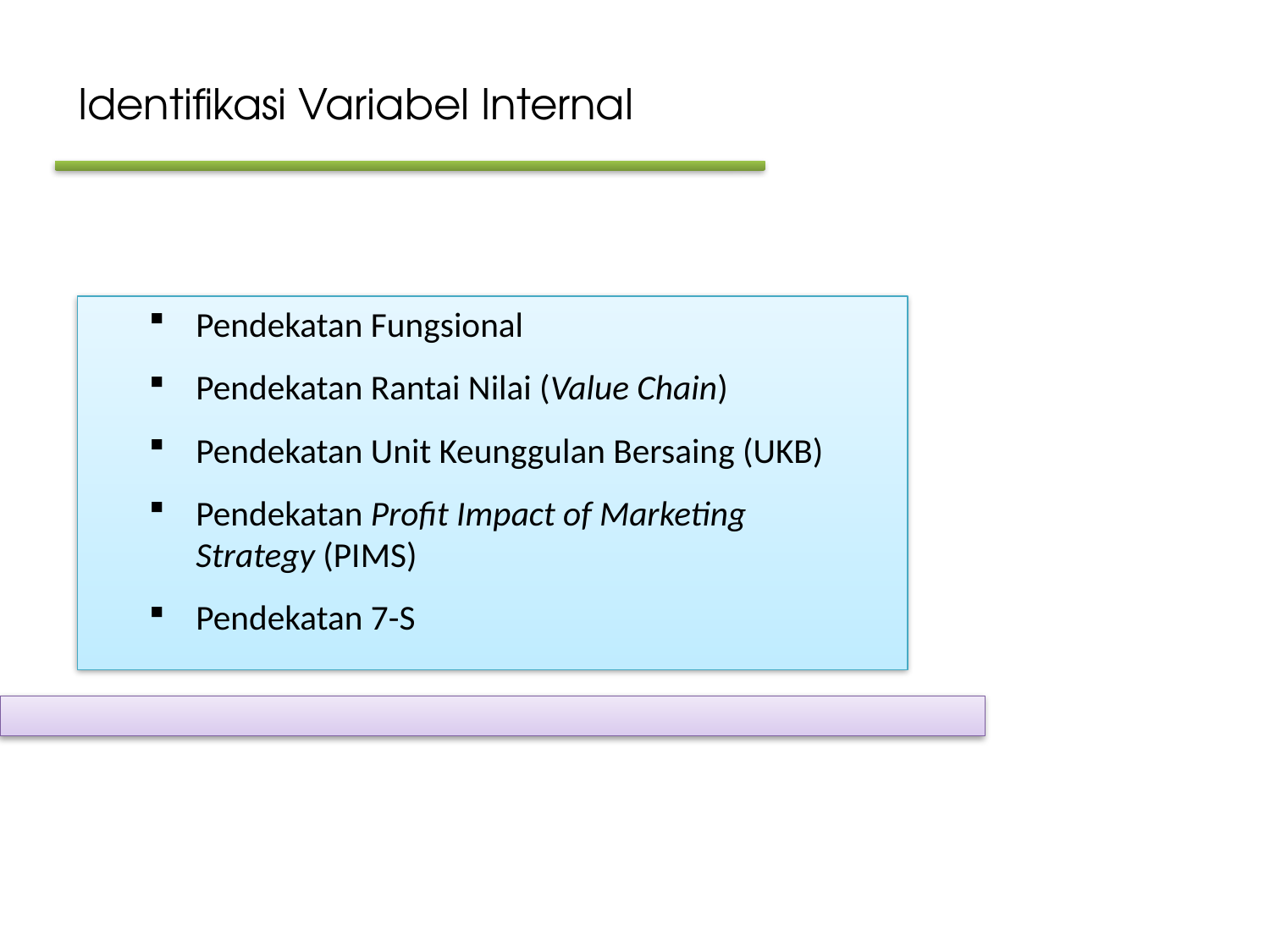

Identifikasi Variabel Internal

Pendekatan Fungsional
Pendekatan Rantai Nilai (Value Chain)
Pendekatan Unit Keunggulan Bersaing (UKB)
Pendekatan Profit Impact of Marketing Strategy (PIMS)
Pendekatan 7-S